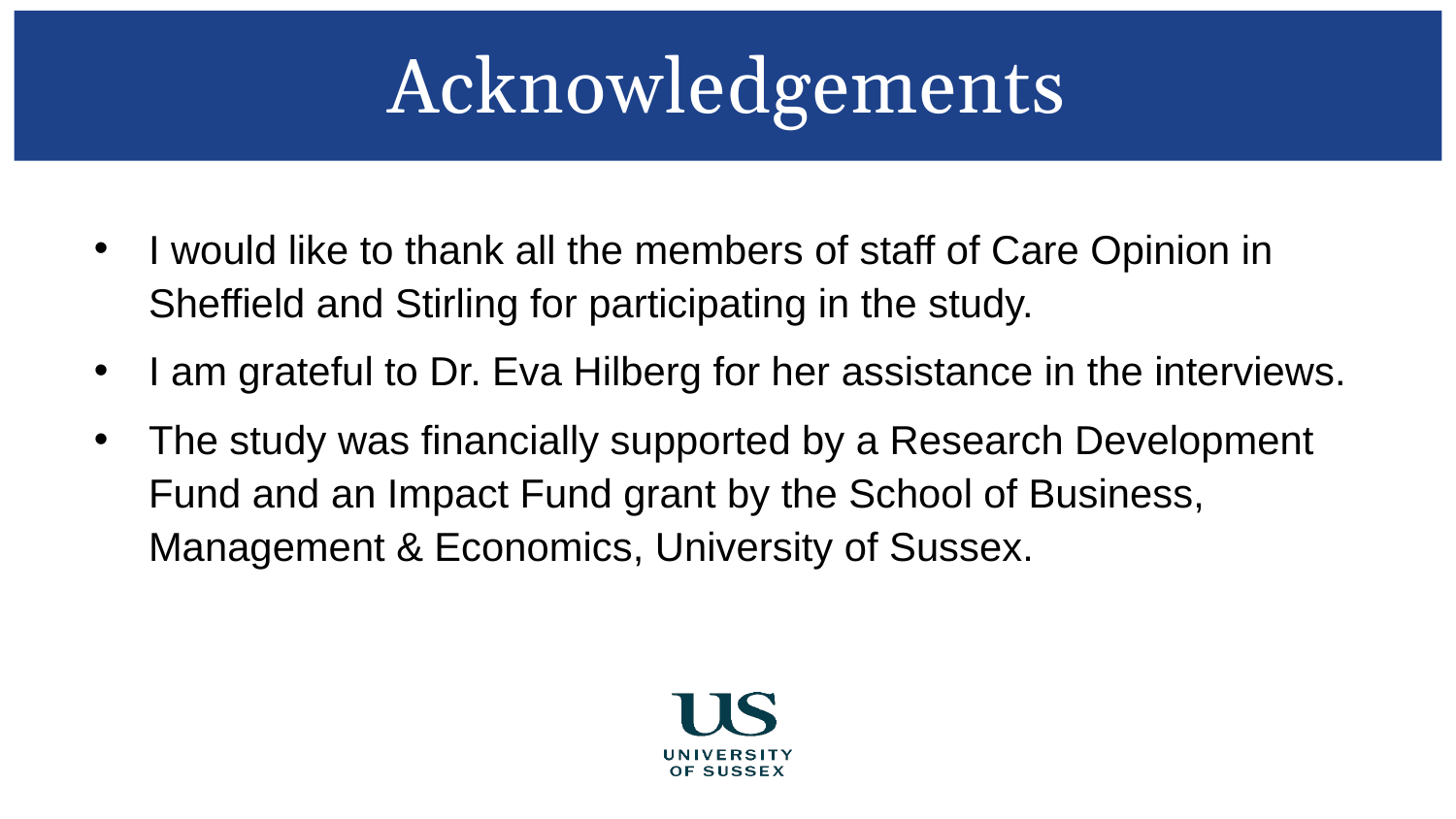

Acknowledgements
I would like to thank all the members of staff of Care Opinion in Sheffield and Stirling for participating in the study.
I am grateful to Dr. Eva Hilberg for her assistance in the interviews.
The study was financially supported by a Research Development Fund and an Impact Fund grant by the School of Business, Management & Economics, University of Sussex.